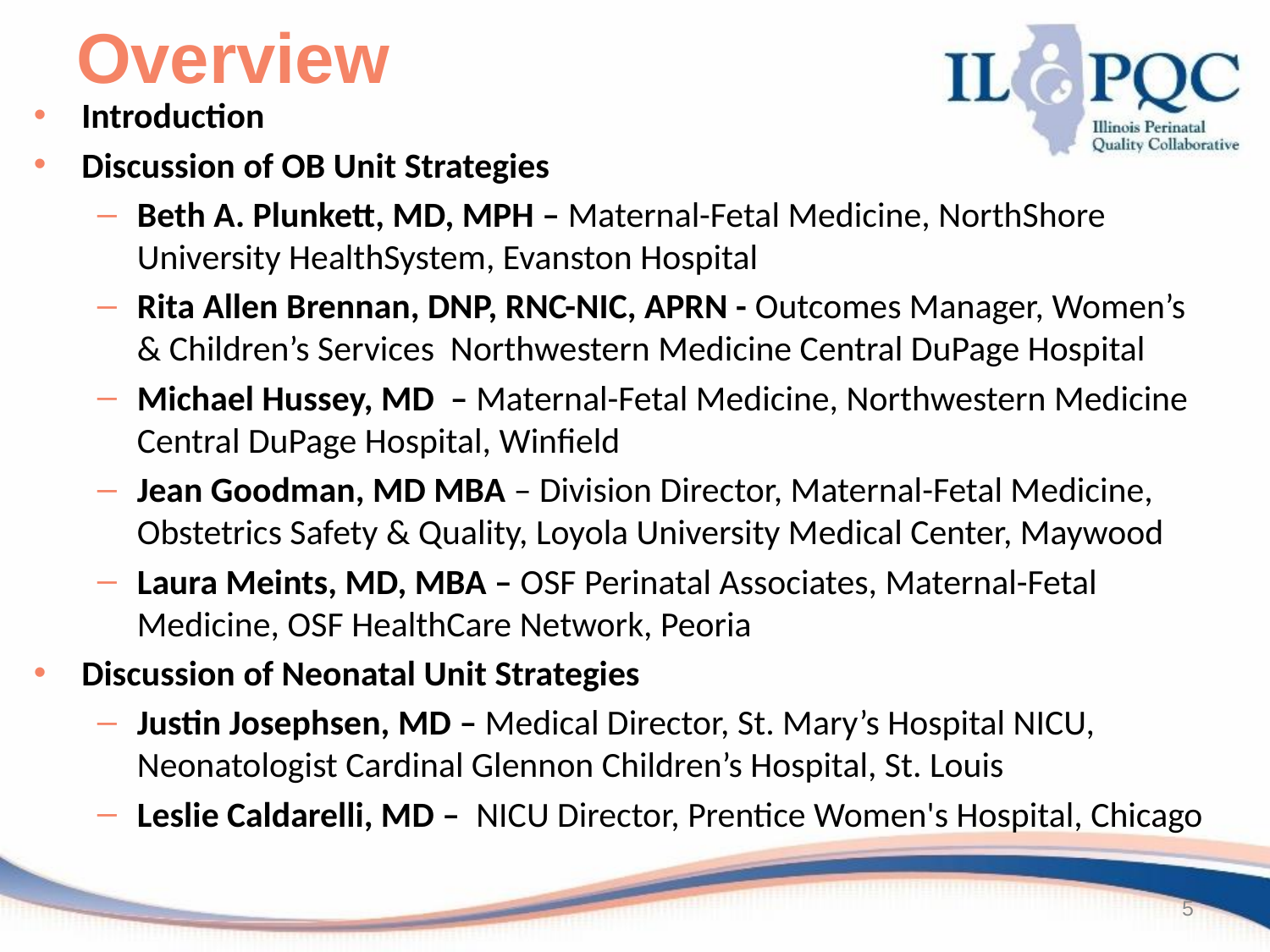

# Overview
Introduction
Discussion of OB Unit Strategies
Beth A. Plunkett, MD, MPH – Maternal-Fetal Medicine, NorthShore University HealthSystem, Evanston Hospital
Rita Allen Brennan, DNP, RNC-NIC, APRN - Outcomes Manager, Women’s & Children’s Services  Northwestern Medicine Central DuPage Hospital
Michael Hussey, MD  – Maternal-Fetal Medicine, Northwestern Medicine Central DuPage Hospital, Winfield
Jean Goodman, MD MBA – Division Director, Maternal-Fetal Medicine, Obstetrics Safety & Quality, Loyola University Medical Center, Maywood
Laura Meints, MD, MBA – OSF Perinatal Associates, Maternal-Fetal Medicine, OSF HealthCare Network, Peoria
Discussion of Neonatal Unit Strategies
Justin Josephsen, MD – Medical Director, St. Mary’s Hospital NICU, Neonatologist Cardinal Glennon Children’s Hospital, St. Louis
Leslie Caldarelli, MD –  NICU Director, Prentice Women's Hospital, Chicago

5